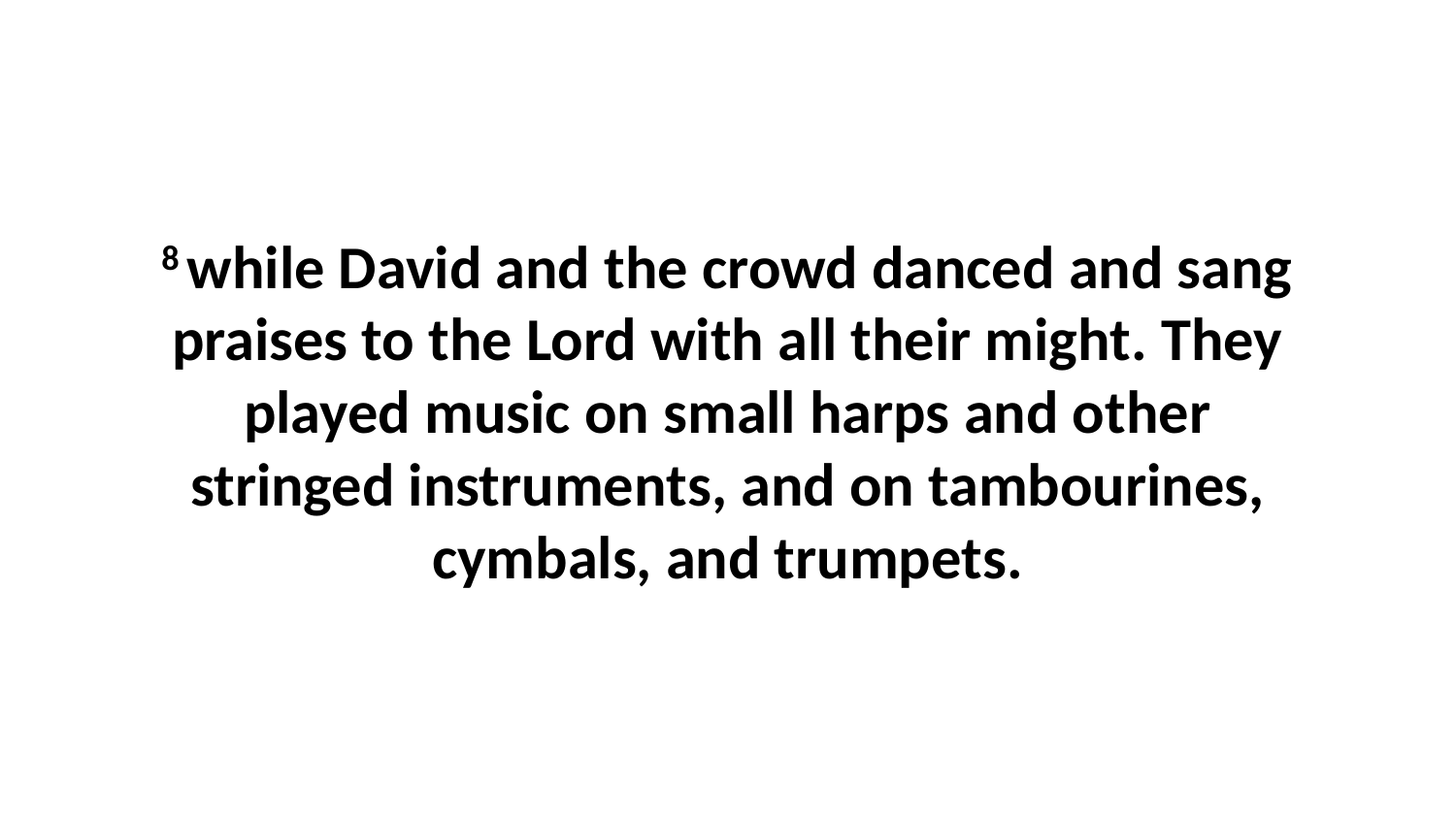

8 while David and the crowd danced and sang praises to the Lord with all their might. They played music on small harps and other stringed instruments, and on tambourines, cymbals, and trumpets.